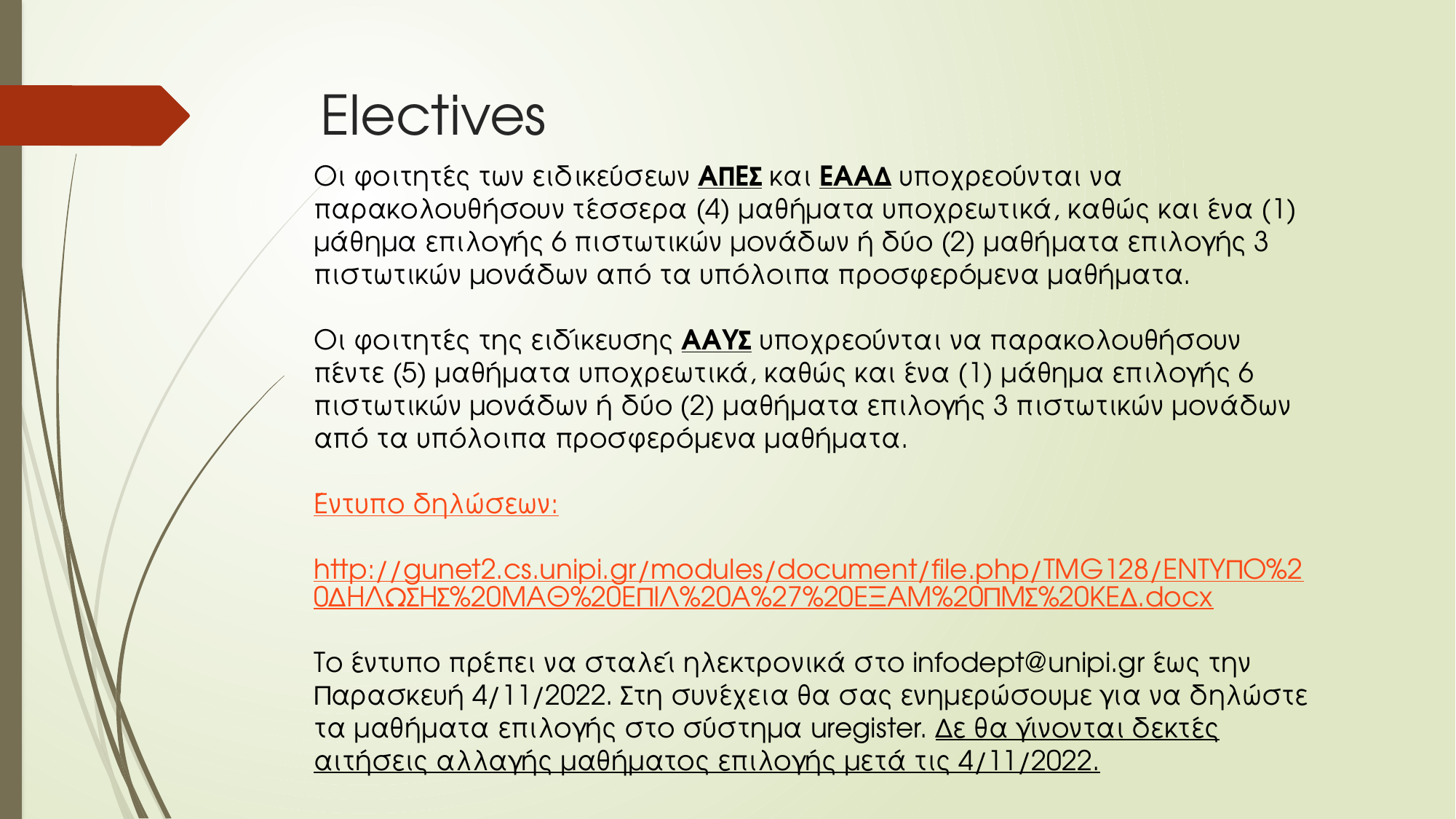

# Electives
Οι φοιτητές των ειδικεύσεων ΑΠΕΣ και ΕΑΑΔ υποχρεούνται να παρακολουθήσουν τέσσερα (4) μαθήματα υποχρεωτικά, καθώς και ένα (1) μάθημα επιλογής 6 πιστωτικών μονάδων ή δύο (2) μαθήματα επιλογής 3 πιστωτικών μονάδων από τα υπόλοιπα προσφερόμενα μαθήματα.

Οι φοιτητές της ειδίκευσης ΑΑΥΣ υποχρεούνται να παρακολουθήσουν πέντε (5) μαθήματα υποχρεωτικά, καθώς και ένα (1) μάθημα επιλογής 6 πιστωτικών μονάδων ή δύο (2) μαθήματα επιλογής 3 πιστωτικών μονάδων από τα υπόλοιπα προσφερόμενα μαθήματα.

Έντυπο δηλώσεων:

http://gunet2.cs.unipi.gr/modules/document/file.php/TMG128/ΕΝΤΥΠΟ%20ΔΗΛΩΣΗΣ%20ΜΑΘ%20ΕΠΙΛ%20Α%27%20ΕΞΑΜ%20ΠΜΣ%20ΚΕΔ.docx

Το έντυπο πρέπει να σταλεί ηλεκτρονικά στο infodept@unipi.gr έως την Παρασκευή 4/11/2022. Στη συνέχεια θα σας ενημερώσουμε για να δηλώστε τα μαθήματα επιλογής στο σύστημα uregister. Δε θα γίνονται δεκτές αιτήσεις αλλαγής μαθήματος επιλογής μετά τις 4/11/2022.